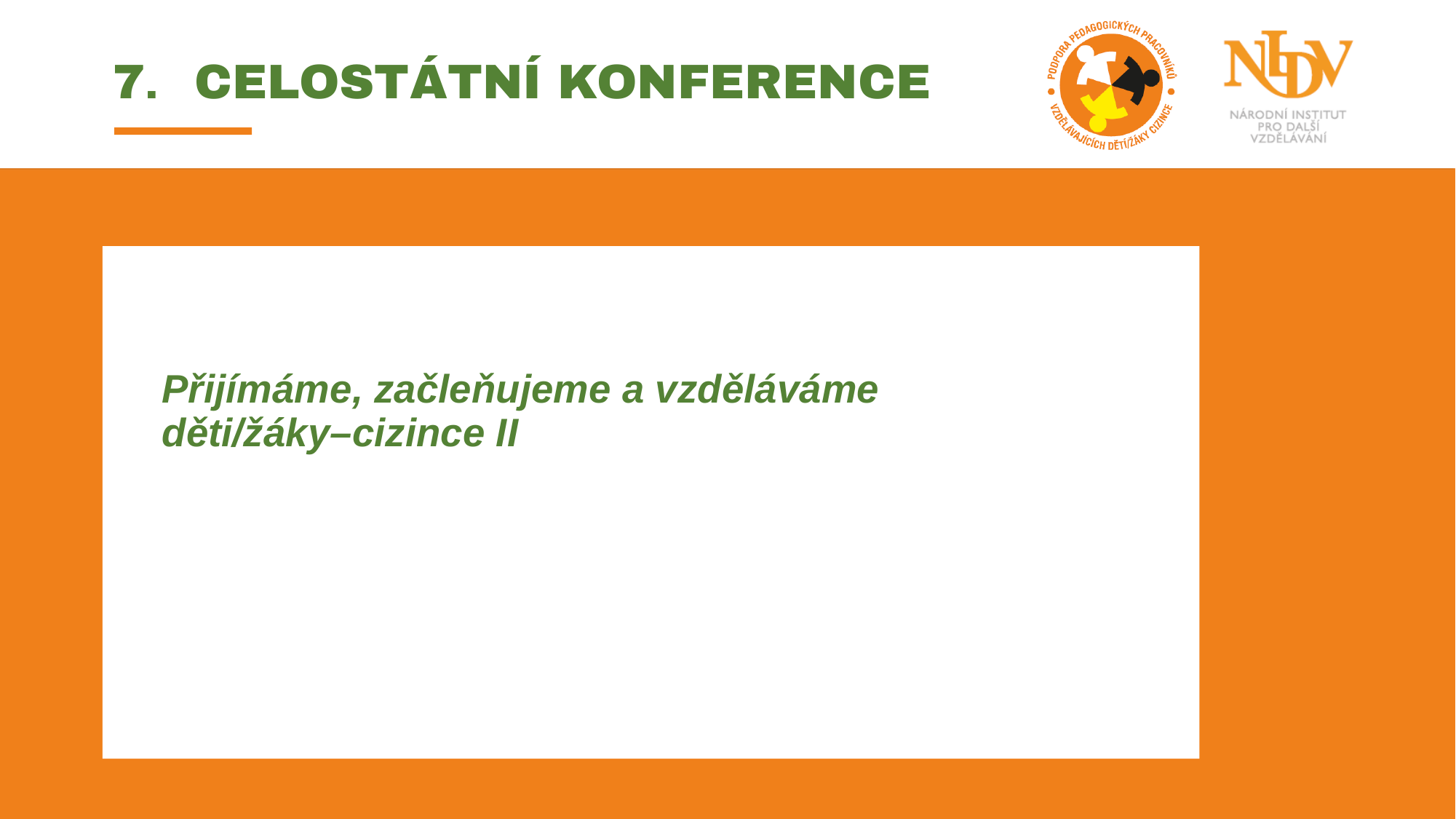

# 7.   Celostátní konference

Přijímáme, začleňujeme a vzděláváme
děti/žáky–cizince II

Místo konání: Praha, MŠMT, Karmelitská ulice 7
Datum konání: 10. 10. 2018
Rámcový program:
	 	dopolední část – jednání v plénu
		odpolední část – tematické workshopy,
                                                  příklady dobré inspirativní praxe